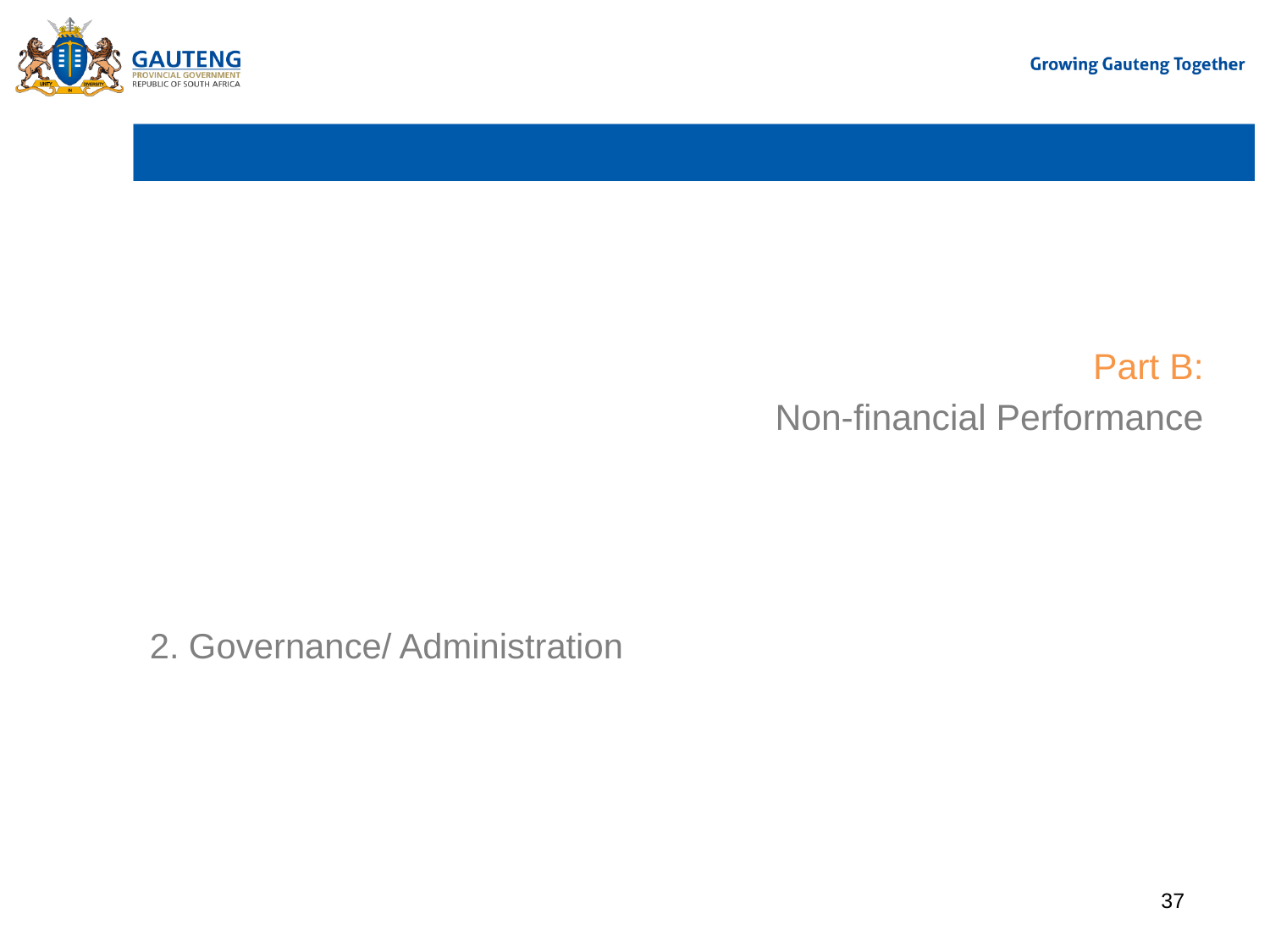

Part B:
Non-financial Performance

# 2. Governance/ Administration
37